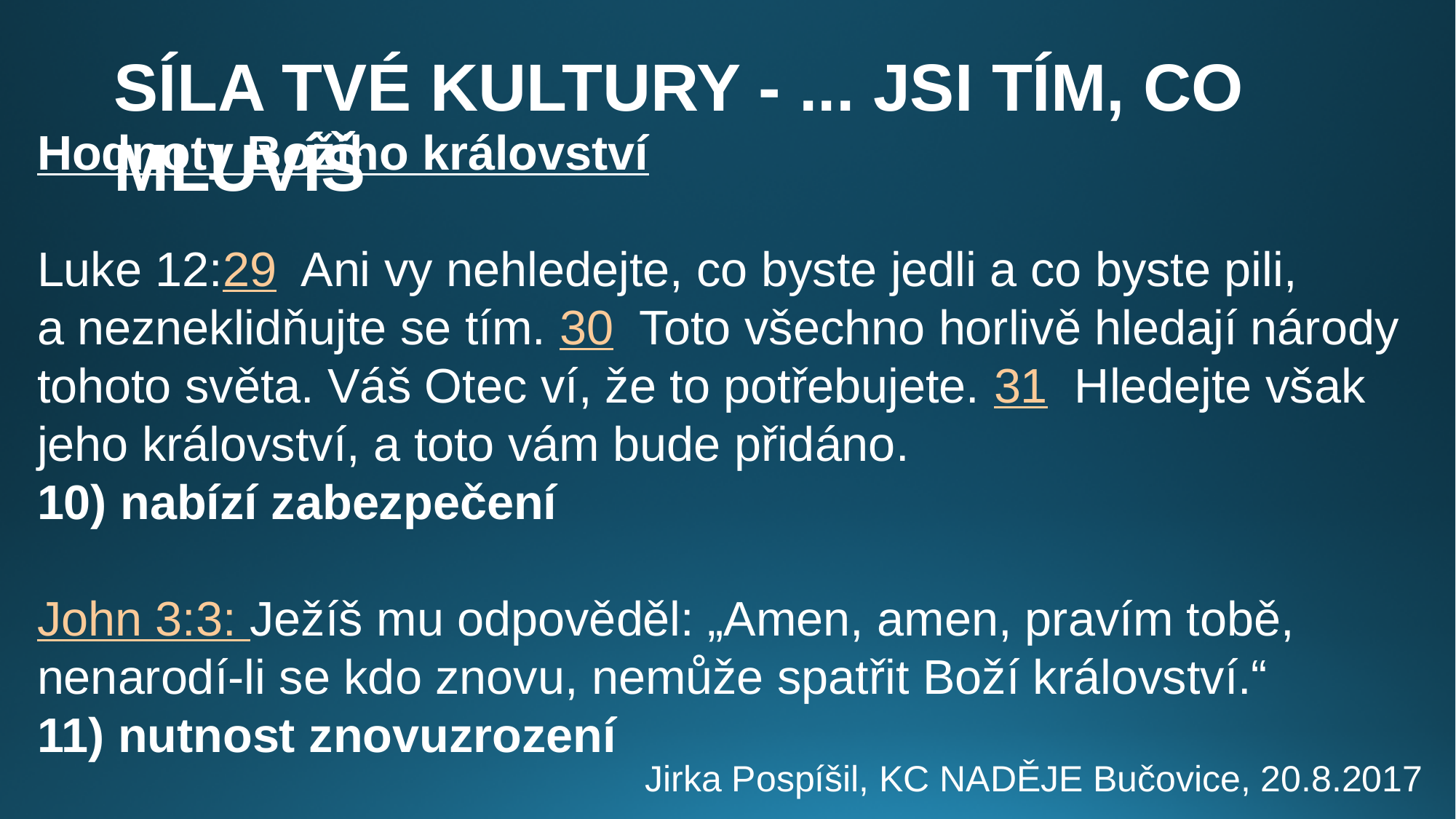

SÍLA TVÉ KULTURY - ... jsi tím, co mluvíš
Hodnoty Božího království

Luke 12:29  Ani vy nehledejte, co byste jedli a co byste pili, a nezneklidňujte se tím. 30  Toto všechno horlivě hledají národy tohoto světa. Váš Otec ví, že to potřebujete. 31  Hledejte však jeho království, a toto vám bude přidáno. 
10) nabízí zabezpečení

John 3:3: Ježíš mu odpověděl: „Amen, amen, pravím tobě, nenarodí-li se kdo znovu, nemůže spatřit Boží království.“
11) nutnost znovuzrození

Jirka Pospíšil, KC NADĚJE Bučovice, 20.8.2017